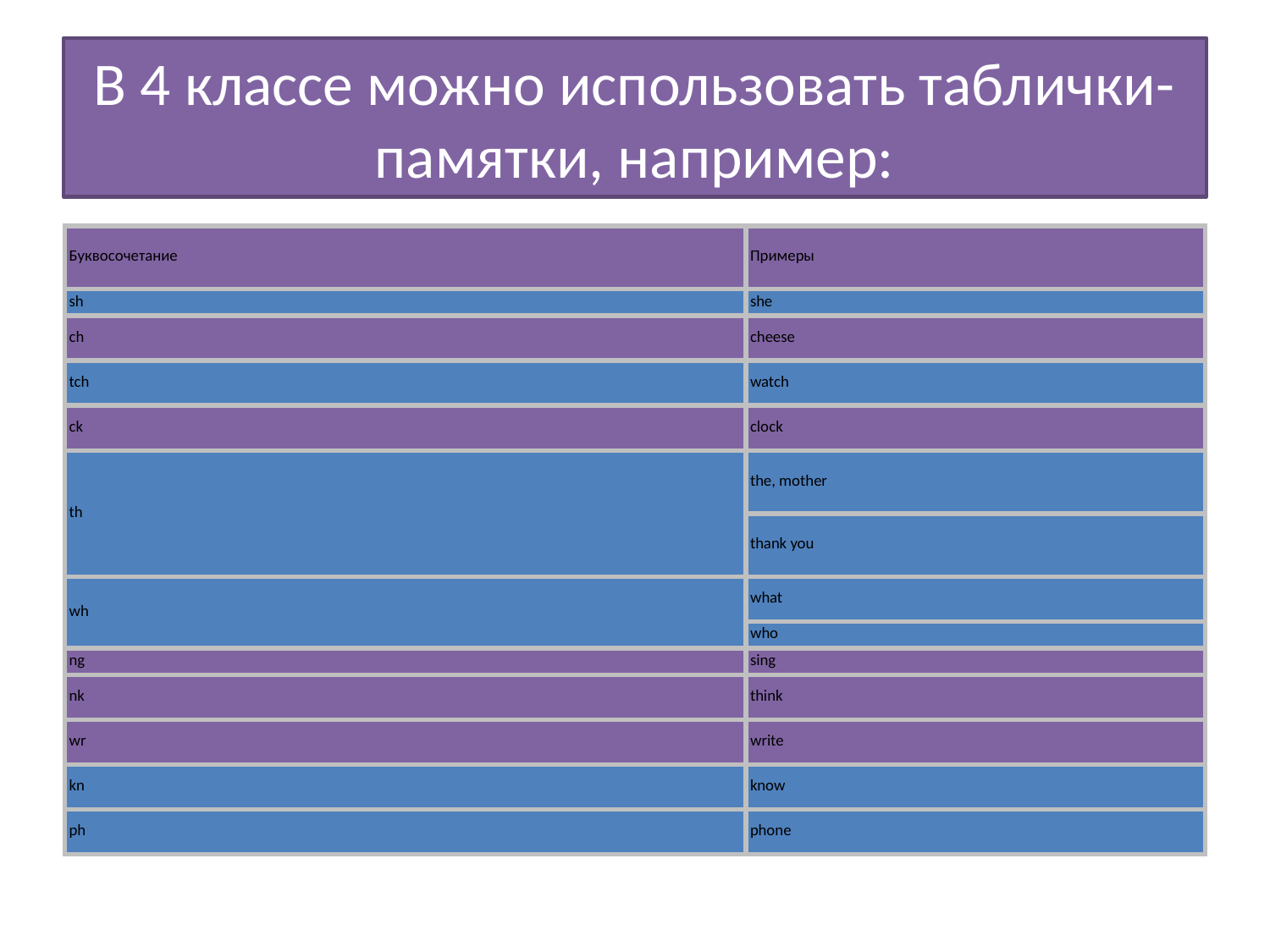

# В 4 классе можно использовать таблички-памятки, например:
| Буквосочетание | Примеры |
| --- | --- |
| sh | she |
| ch | cheese |
| tch | watch |
| ck | clock |
| th | the, mother |
|  | thank you |
| wh | what |
|  | who |
| ng | sing |
| nk | think |
| wr | write |
| kn | know |
| ph | phone |